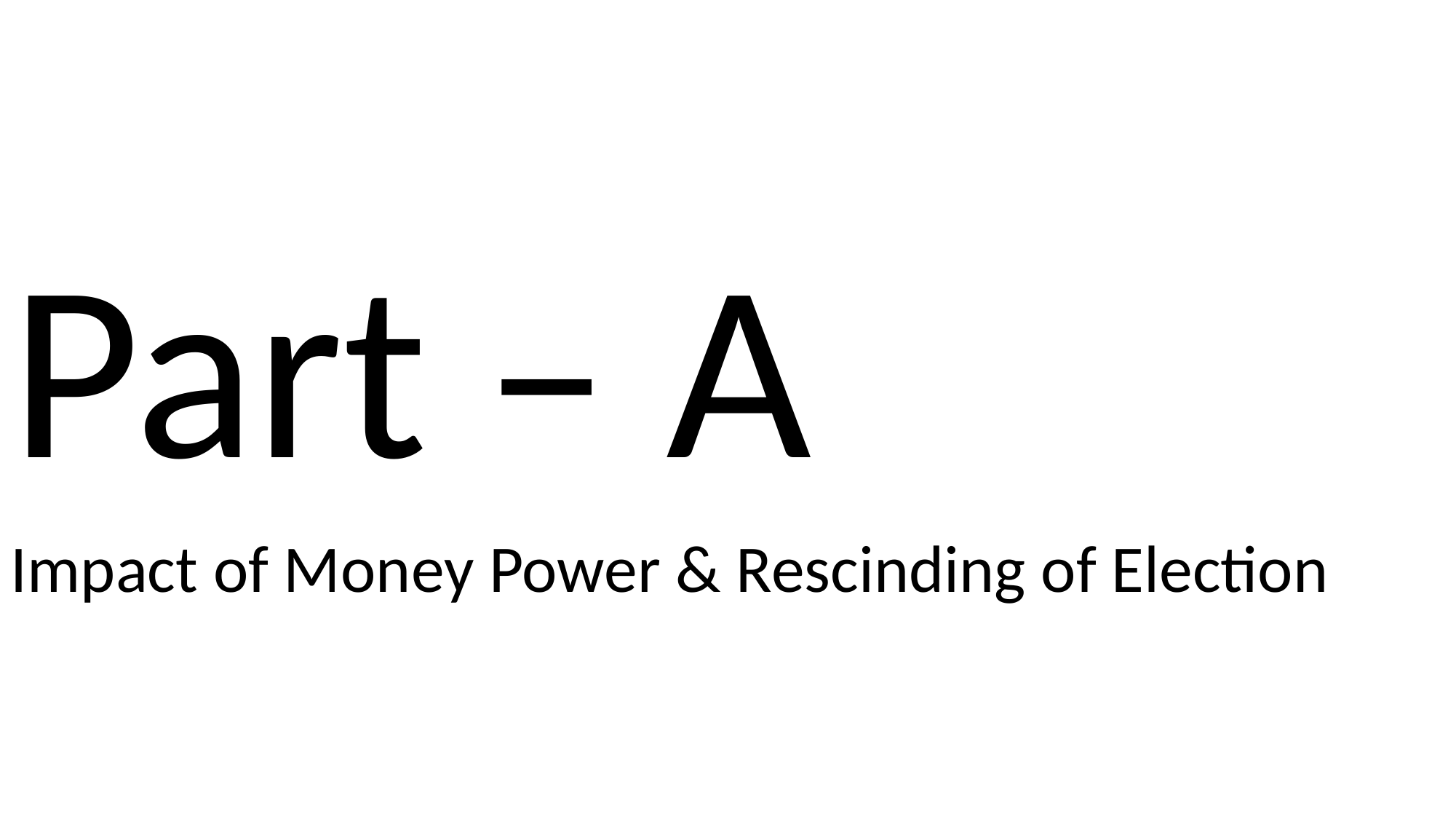

Part – A
Impact of Money Power & Rescinding of Election